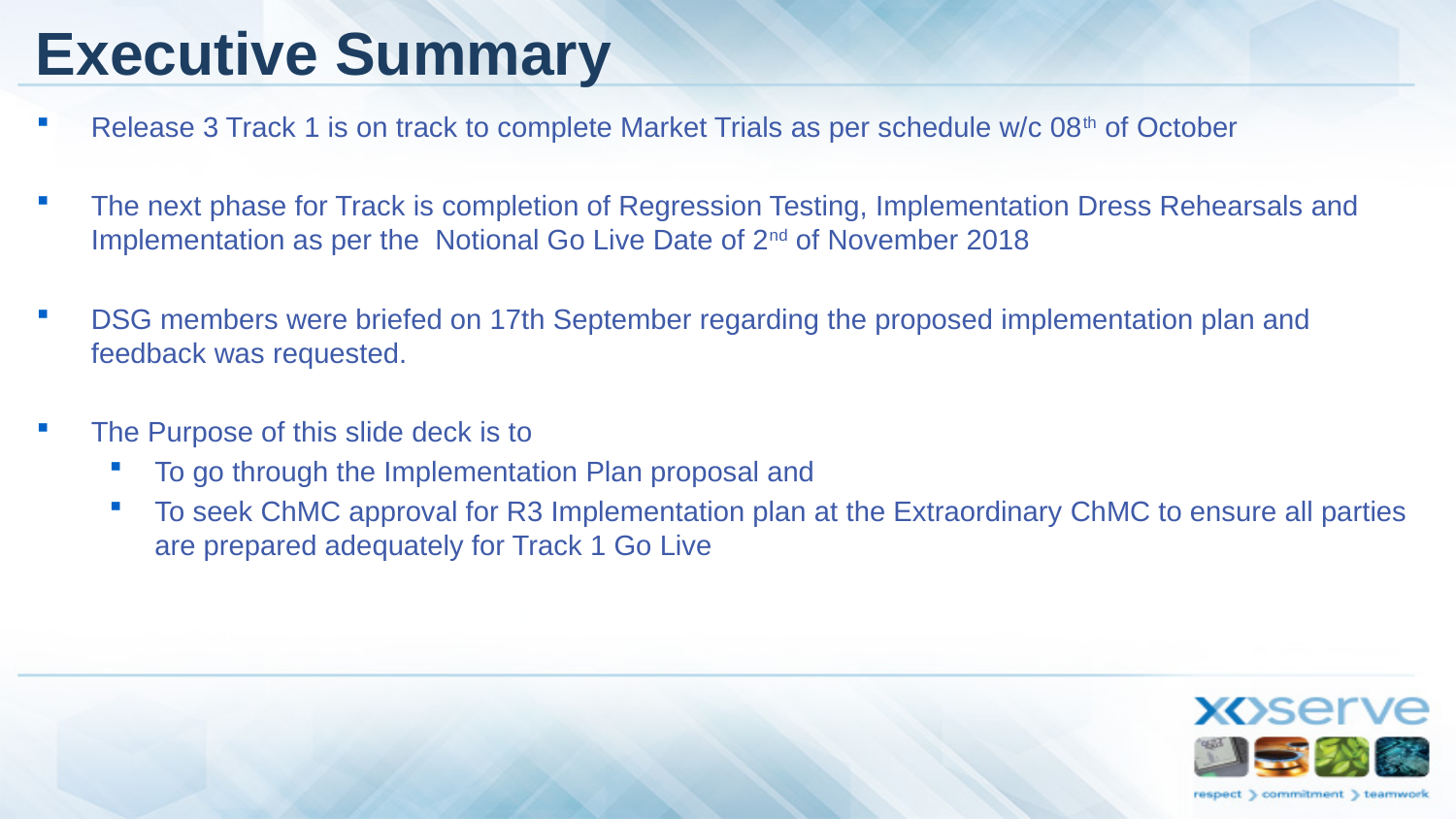

# Executive Summary
Release 3 Track 1 is on track to complete Market Trials as per schedule w/c 08th of October

The next phase for Track is completion of Regression Testing, Implementation Dress Rehearsals and Implementation as per the  Notional Go Live Date of 2nd of November 2018

DSG members were briefed on 17th September regarding the proposed implementation plan and feedback was requested.

The Purpose of this slide deck is to
To go through the Implementation Plan proposal and
To seek ChMC approval for R3 Implementation plan at the Extraordinary ChMC to ensure all parties are prepared adequately for Track 1 Go Live